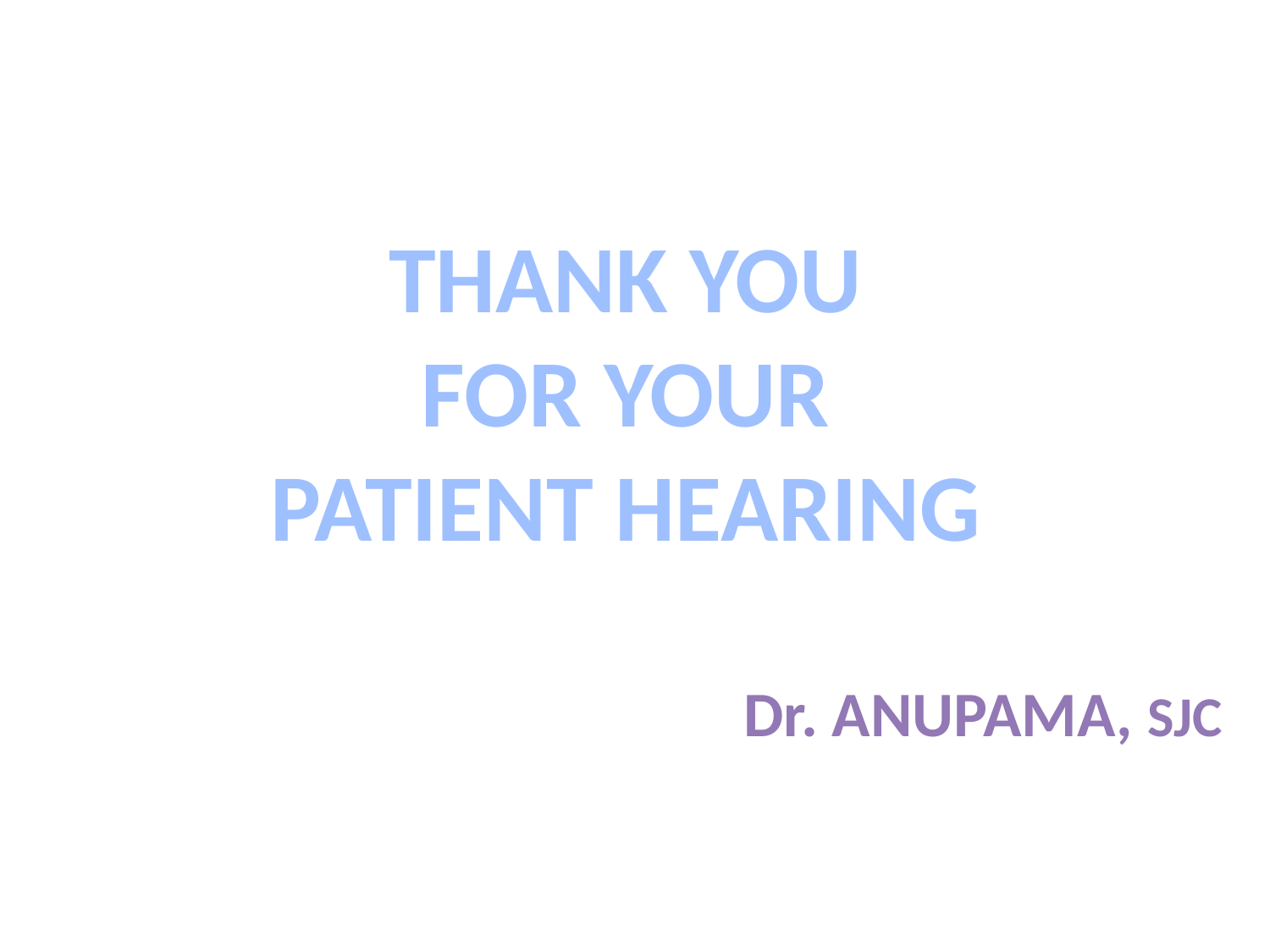

THANK YOU
 FOR YOUR
PATIENT HEARING
Dr. ANUPAMA, SJC